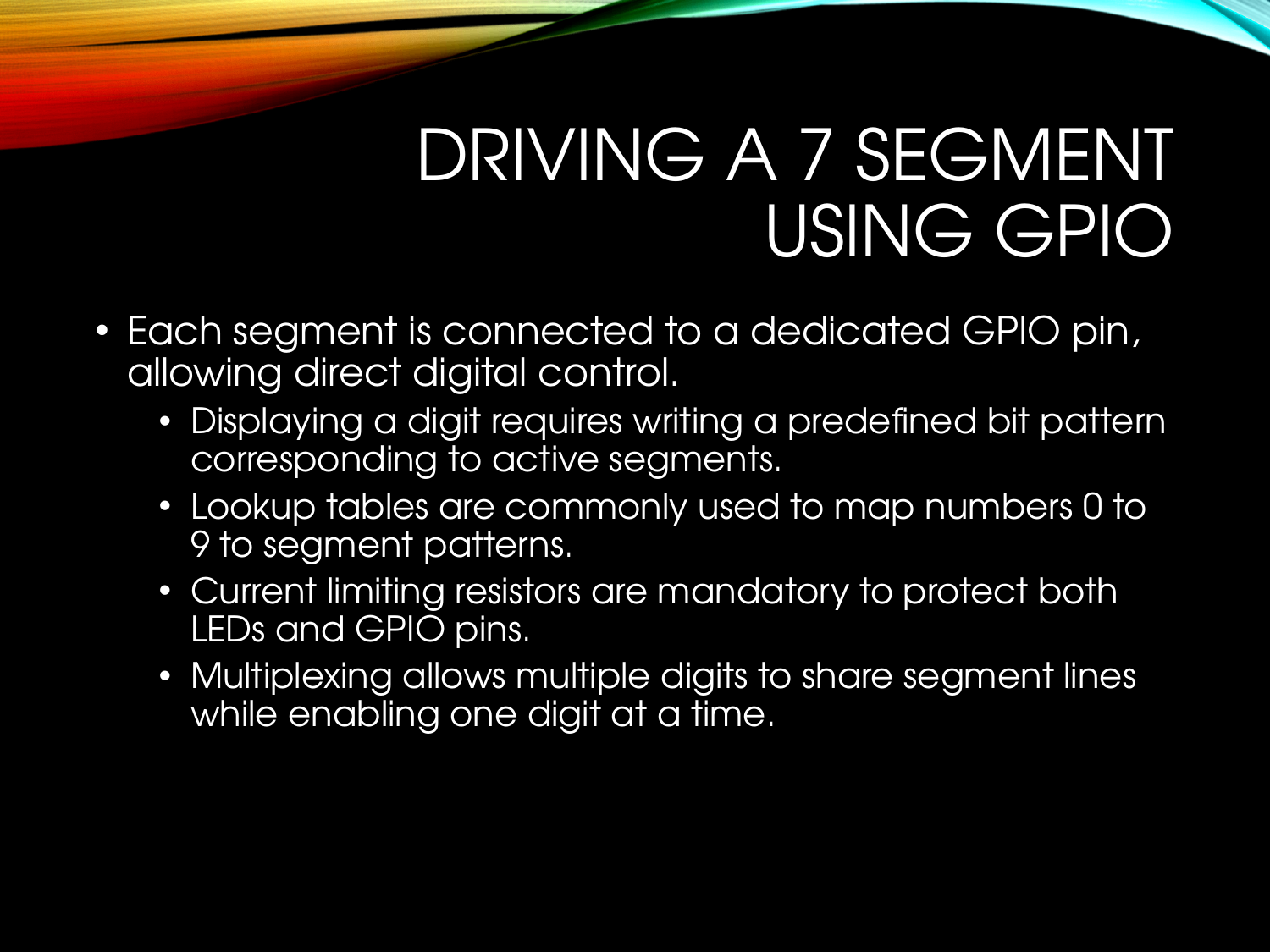

# Driving a 7 Segment using GPIO
Each segment is connected to a dedicated GPIO pin, allowing direct digital control.
Displaying a digit requires writing a predefined bit pattern corresponding to active segments.
Lookup tables are commonly used to map numbers 0 to 9 to segment patterns.
Current limiting resistors are mandatory to protect both LEDs and GPIO pins.
Multiplexing allows multiple digits to share segment lines while enabling one digit at a time.